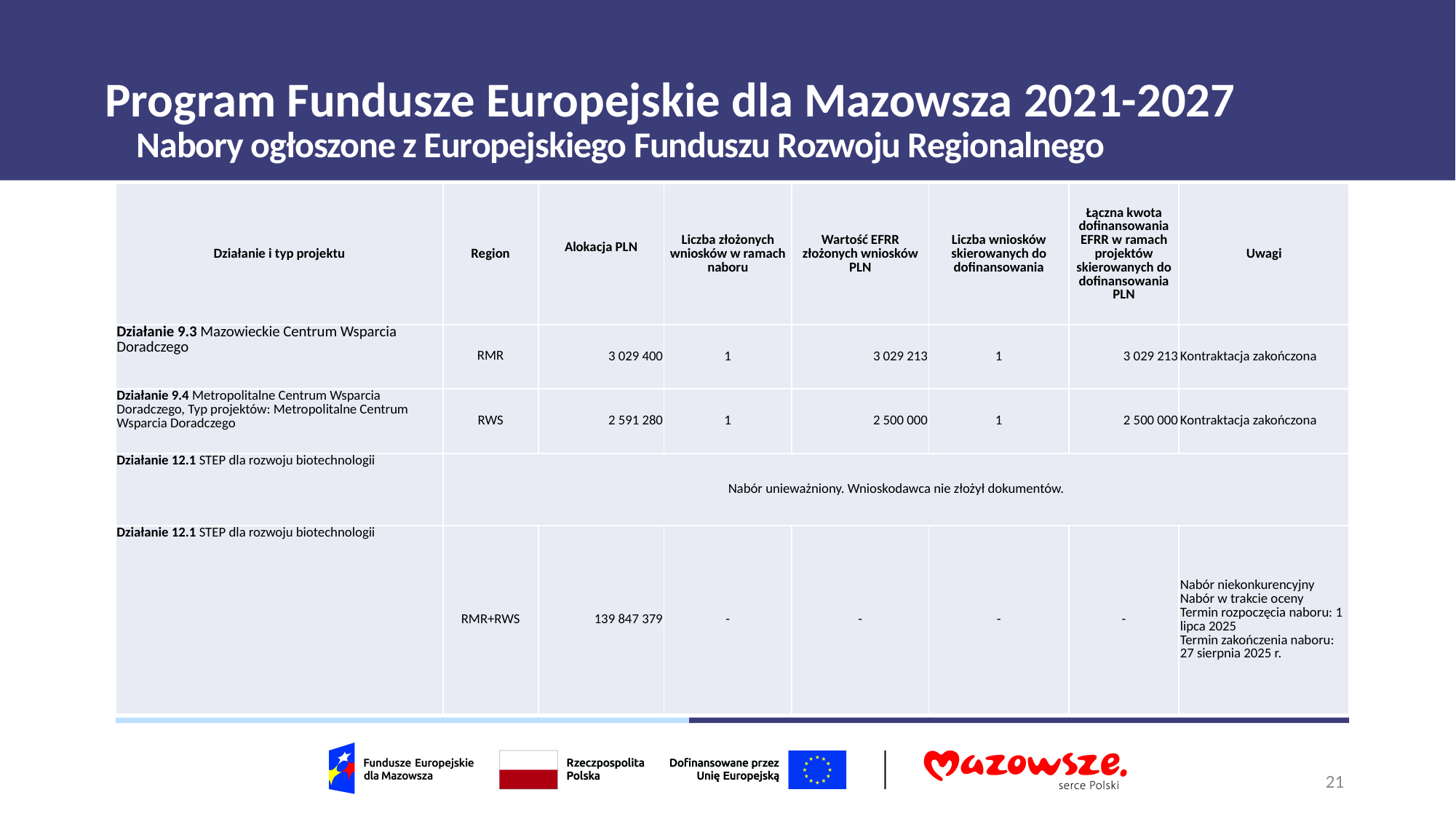

# Program Fundusze Europejskie dla Mazowsza 2021-2027
Nabory ogłoszone z Europejskiego Funduszu Rozwoju Regionalnego

| Działanie i typ projektu | Region | Alokacja PLN | Liczba złożonych wniosków w ramach naboru | Wartość EFRR złożonych wniosków PLN | Liczba wniosków skierowanych do dofinansowania | Łączna kwota dofinansowania EFRR w ramach projektów skierowanych do dofinansowania PLN | Uwagi |
| --- | --- | --- | --- | --- | --- | --- | --- |
| Działanie 9.3 Mazowieckie Centrum Wsparcia Doradczego | RMR | 3 029 400 | 1 | 3 029 213 | 1 | 3 029 213 | Kontraktacja zakończona |
| Działanie 9.4 Metropolitalne Centrum Wsparcia Doradczego, Typ projektów: Metropolitalne Centrum Wsparcia Doradczego | RWS | 2 591 280 | 1 | 2 500 000 | 1 | 2 500 000 | Kontraktacja zakończona |
| Działanie 12.1 STEP dla rozwoju biotechnologii | Nabór unieważniony. Wnioskodawca nie złożył dokumentów. |  |  |  |  |  |  |
| Działanie 12.1 STEP dla rozwoju biotechnologii | RMR+RWS | 139 847 379 | - | - | - | - | Nabór niekonkurencyjny Nabór w trakcie oceny Termin rozpoczęcia naboru: 1 lipca 2025 Termin zakończenia naboru: 27 sierpnia 2025 r. |

21